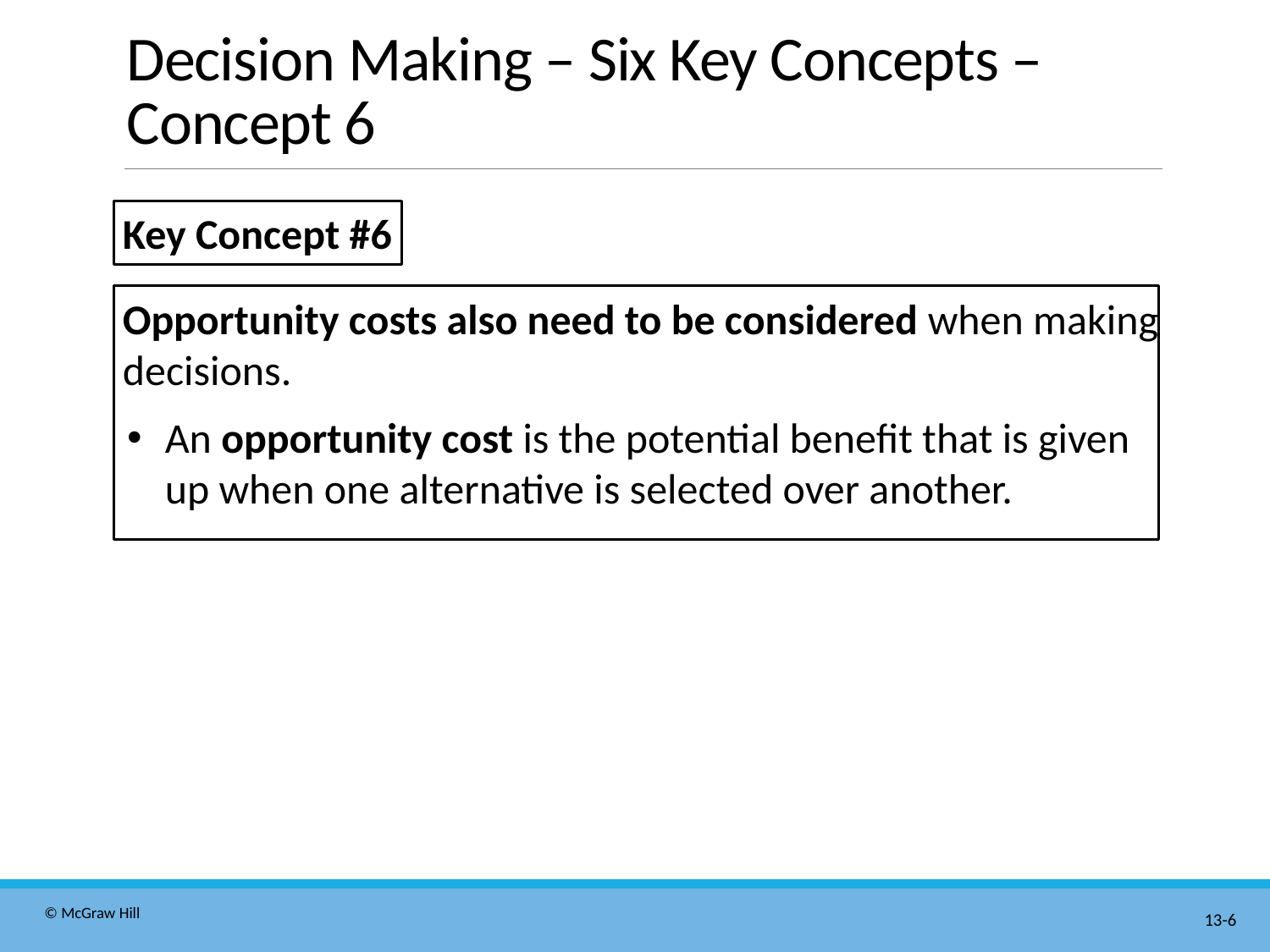

# Decision Making – Six Key Concepts – Concept 6
Key Concept #6
Opportunity costs also need to be considered when making decisions.
An opportunity cost is the potential benefit that is given up when one alternative is selected over another.